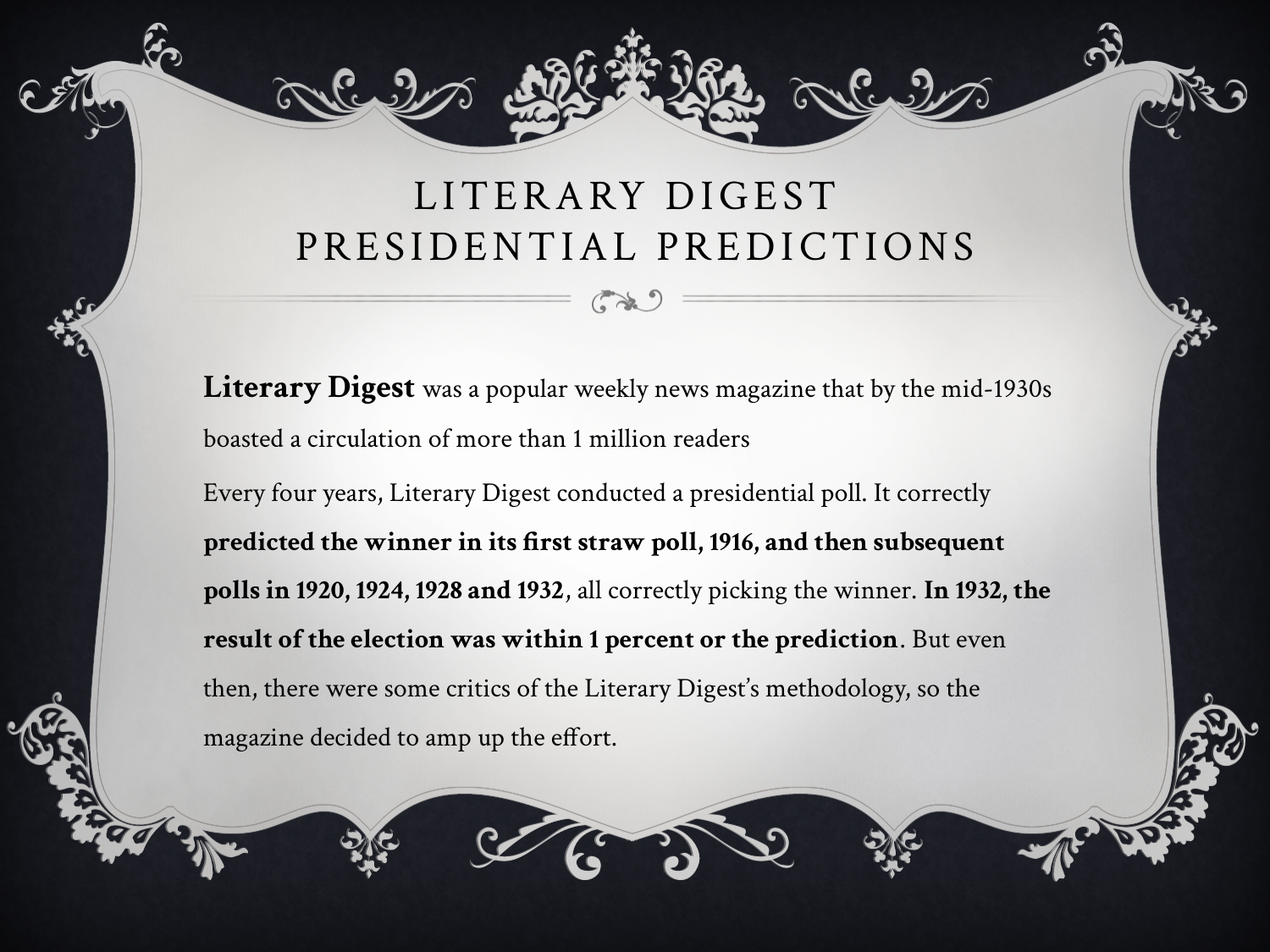

# Literary digest presidential predictions
Literary Digest was a popular weekly news magazine that by the mid-1930s boasted a circulation of more than 1 million readers
Every four years, Literary Digest conducted a presidential poll. It correctly predicted the winner in its first straw poll, 1916, and then subsequent polls in 1920, 1924, 1928 and 1932, all correctly picking the winner. In 1932, the result of the election was within 1 percent or the prediction. But even then, there were some critics of the Literary Digest’s methodology, so the magazine decided to amp up the effort.